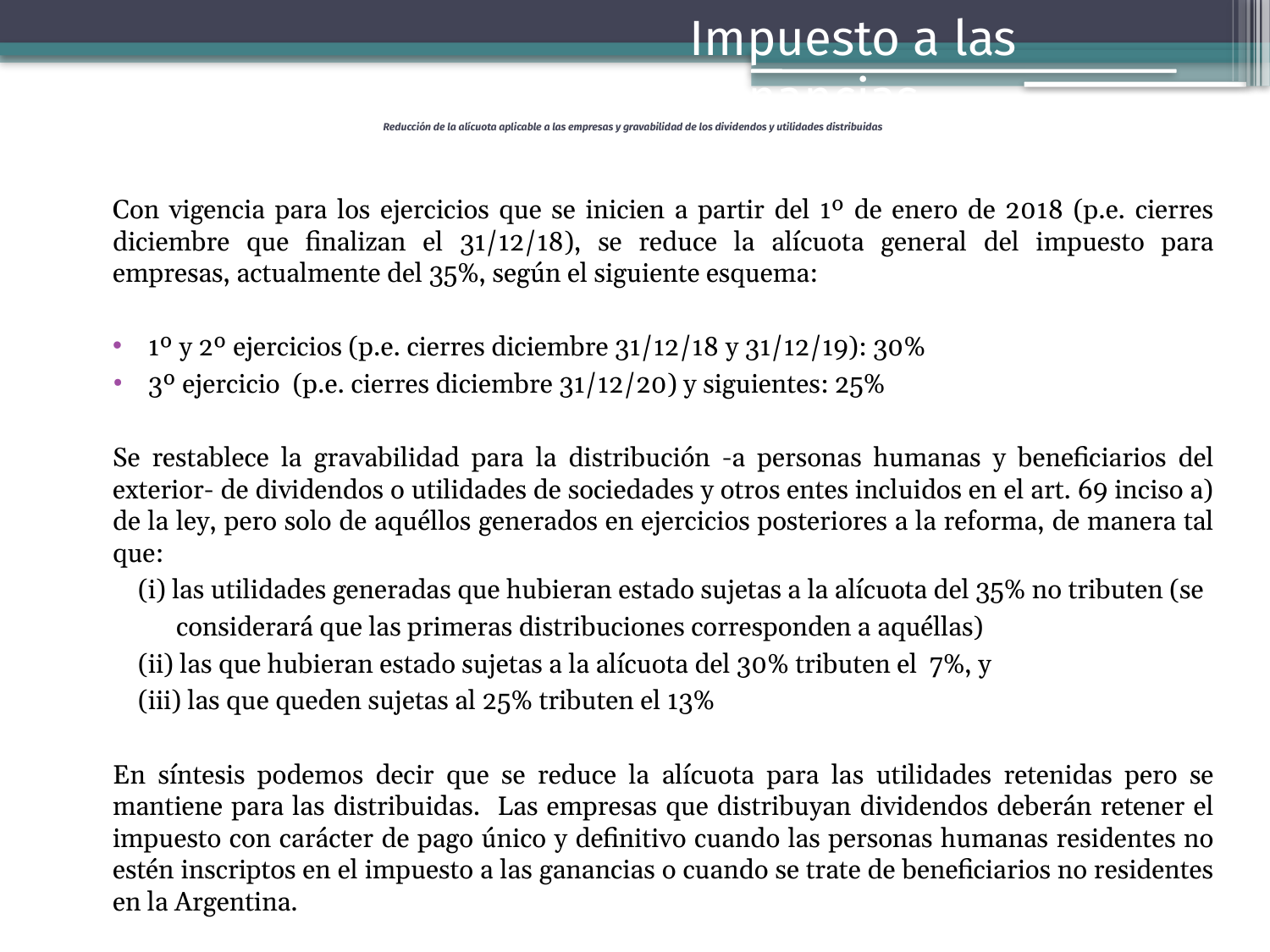

Impuesto a las Ganancias
# Reducción de la alícuota aplicable a las empresas y gravabilidad de los dividendos y utilidades distribuidas
Con vigencia para los ejercicios que se inicien a partir del 1º de enero de 2018 (p.e. cierres diciembre que finalizan el 31/12/18), se reduce la alícuota general del impuesto para empresas, actualmente del 35%, según el siguiente esquema:

1º y 2º ejercicios (p.e. cierres diciembre 31/12/18 y 31/12/19): 30%
3º ejercicio  (p.e. cierres diciembre 31/12/20) y siguientes: 25%

Se restablece la gravabilidad para la distribución -a personas humanas y beneficiarios del exterior- de dividendos o utilidades de sociedades y otros entes incluidos en el art. 69 inciso a) de la ley, pero solo de aquéllos generados en ejercicios posteriores a la reforma, de manera tal que:
    (i) las utilidades generadas que hubieran estado sujetas a la alícuota del 35% no tributen (se
          considerará que las primeras distribuciones corresponden a aquéllas)
    (ii) las que hubieran estado sujetas a la alícuota del 30% tributen el  7%, y
    (iii) las que queden sujetas al 25% tributen el 13%

En síntesis podemos decir que se reduce la alícuota para las utilidades retenidas pero se mantiene para las distribuidas.  Las empresas que distribuyan dividendos deberán retener el impuesto con carácter de pago único y definitivo cuando las personas humanas residentes no estén inscriptos en el impuesto a las ganancias o cuando se trate de beneficiarios no residentes en la Argentina.